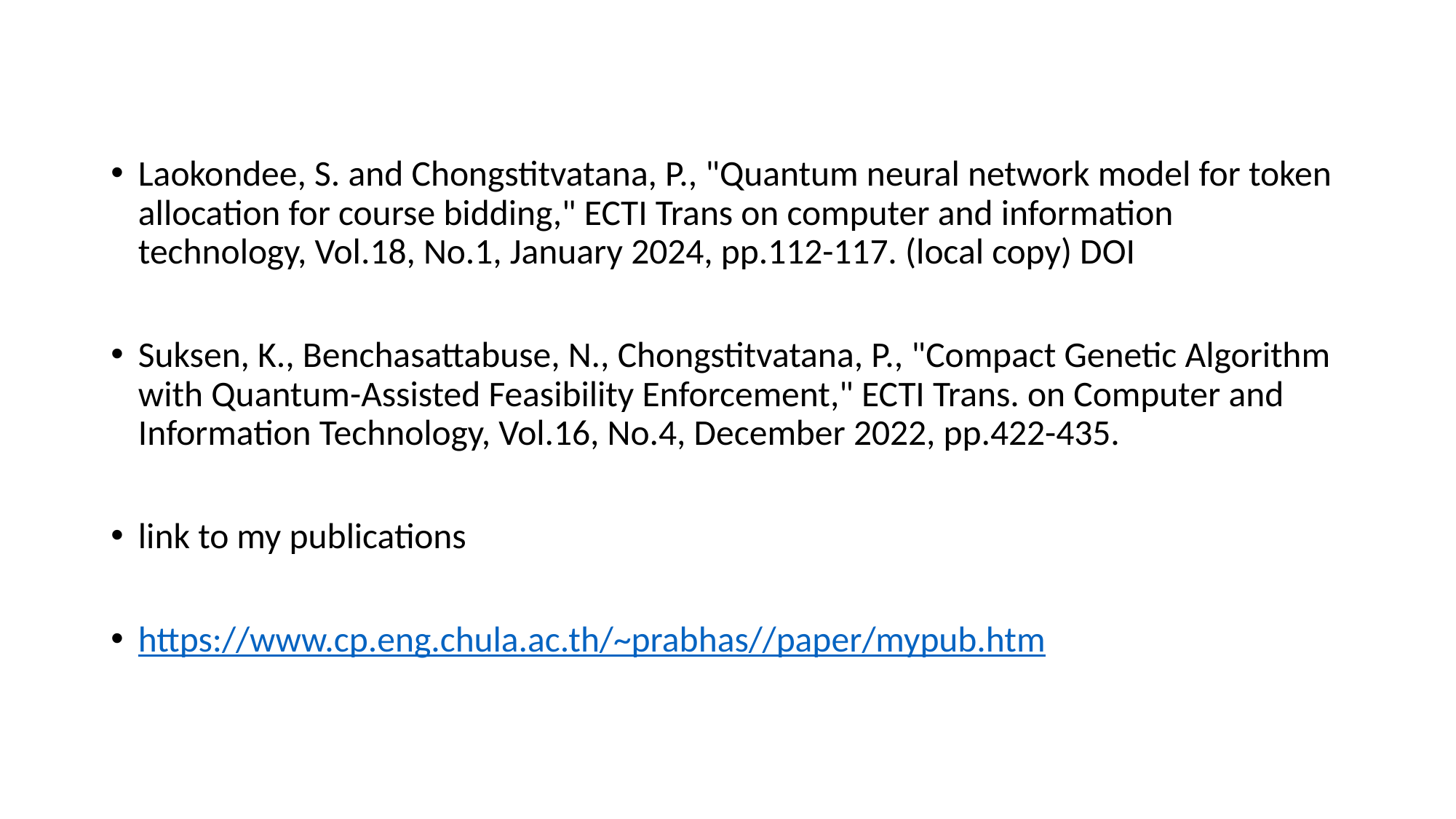

Laokondee, S. and Chongstitvatana, P., "Quantum neural network model for token allocation for course bidding," ECTI Trans on computer and information technology, Vol.18, No.1, January 2024, pp.112-117. (local copy) DOI

Suksen, K., Benchasattabuse, N., Chongstitvatana, P., "Compact Genetic Algorithm with Quantum-Assisted Feasibility Enforcement," ECTI Trans. on Computer and Information Technology, Vol.16, No.4, December 2022, pp.422-435.

link to my publications

https://www.cp.eng.chula.ac.th/~prabhas//paper/mypub.htm